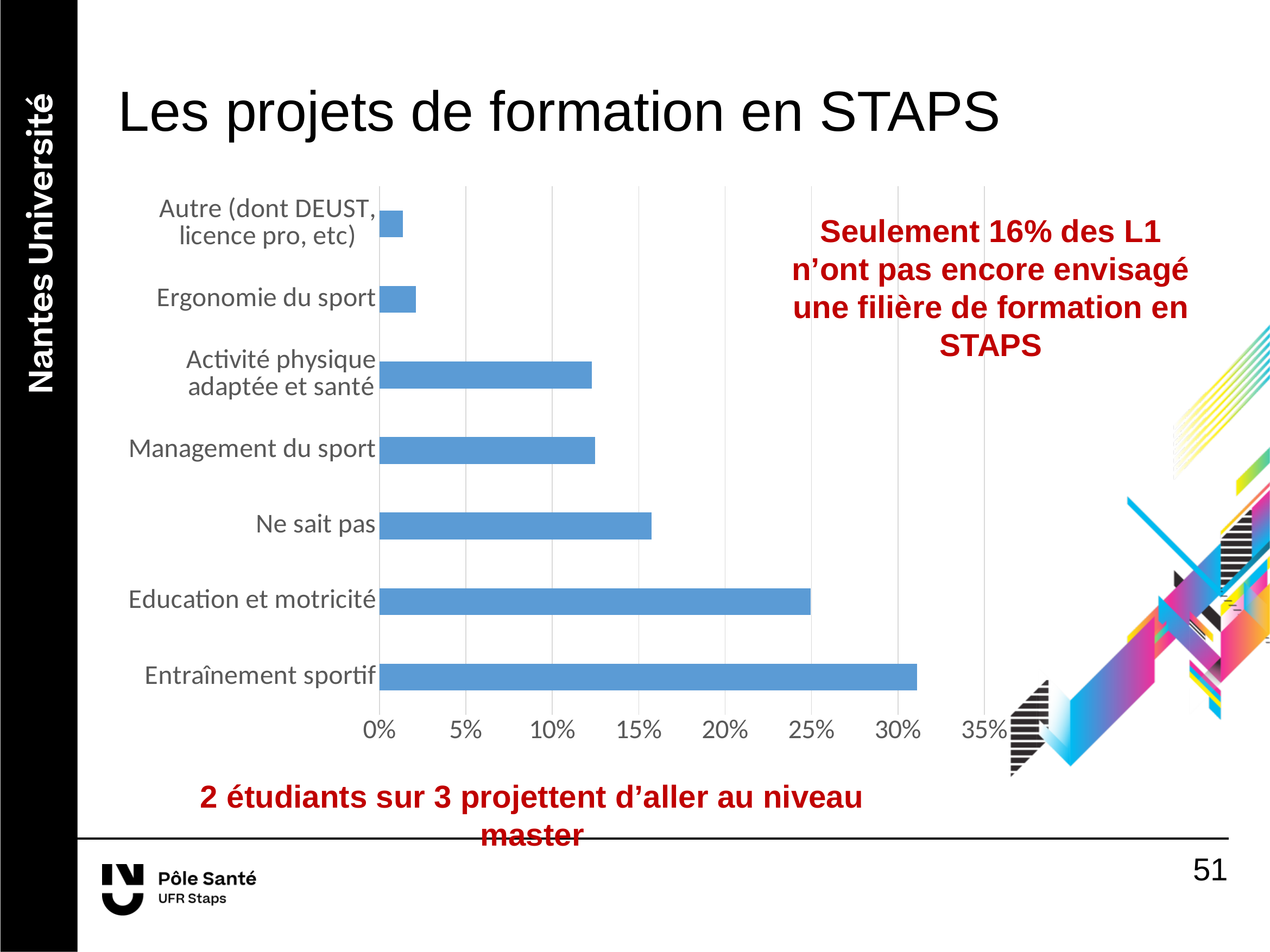

Les projets de formation en STAPS

### Chart

| Category |  |
|---|---|
| Entraînement sportif | 0.31094049904030713 |
| Education et motricité | 0.2495201535508637 |
| Ne sait pas | 0.15738963531669867 |
| Management du sport | 0.12476007677543186 |
| Activité physique adaptée et santé | 0.12284069097888675 |
| Ergonomie du sport | 0.02111324376199616 |
| Autre (dont DEUST, licence pro, etc) | 0.013435700575815739 |
Seulement 16% des L1 n’ont pas encore envisagé une filière de formation en STAPS
2 étudiants sur 3 projettent d’aller au niveau master
51